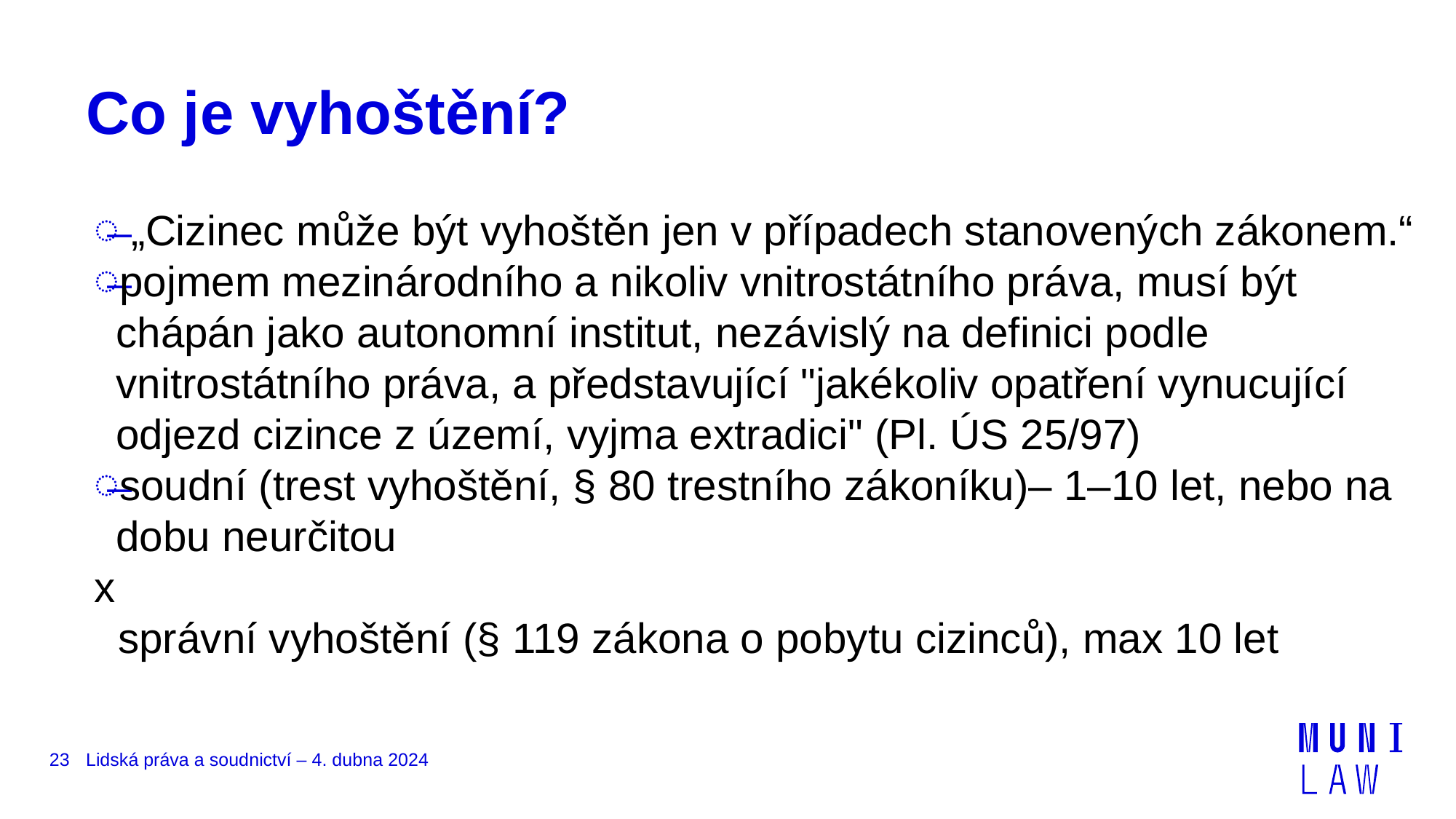

# Co je vyhoštění?
 „Cizinec může být vyhoštěn jen v případech stanovených zákonem.“
pojmem mezinárodního a nikoliv vnitrostátního práva, musí být chápán jako autonomní institut, nezávislý na definici podle vnitrostátního práva, a představující "jakékoliv opatření vynucující odjezd cizince z území, vyjma extradici" (Pl. ÚS 25/97)
soudní (trest vyhoštění, § 80 trestního zákoníku)– 1–10 let, nebo na dobu neurčitou
x
  správní vyhoštění (§ 119 zákona o pobytu cizinců), max 10 let
23
Lidská práva a soudnictví – 4. dubna 2024